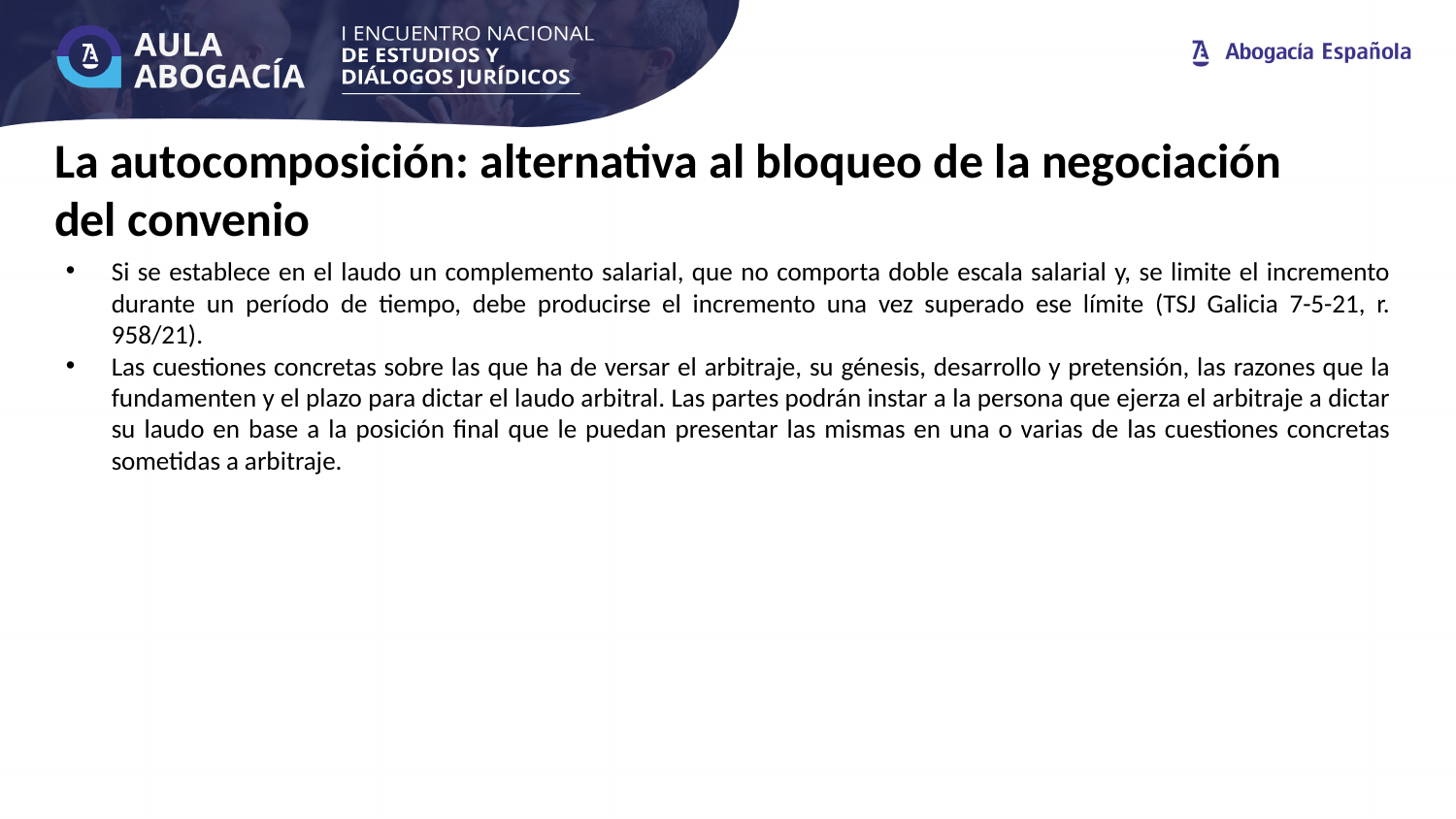

La autocomposición: alternativa al bloqueo de la negociación del convenio
Si se establece en el laudo un complemento salarial, que no comporta doble escala salarial y, se limite el incremento durante un período de tiempo, debe producirse el incremento una vez superado ese límite (TSJ Galicia 7-5-21, r. 958/21).
Las cuestiones concretas sobre las que ha de versar el arbitraje, su génesis, desarrollo y pretensión, las razones que la fundamenten y el plazo para dictar el laudo arbitral. Las partes podrán instar a la persona que ejerza el arbitraje a dictar su laudo en base a la posición final que le puedan presentar las mismas en una o varias de las cuestiones concretas sometidas a arbitraje.